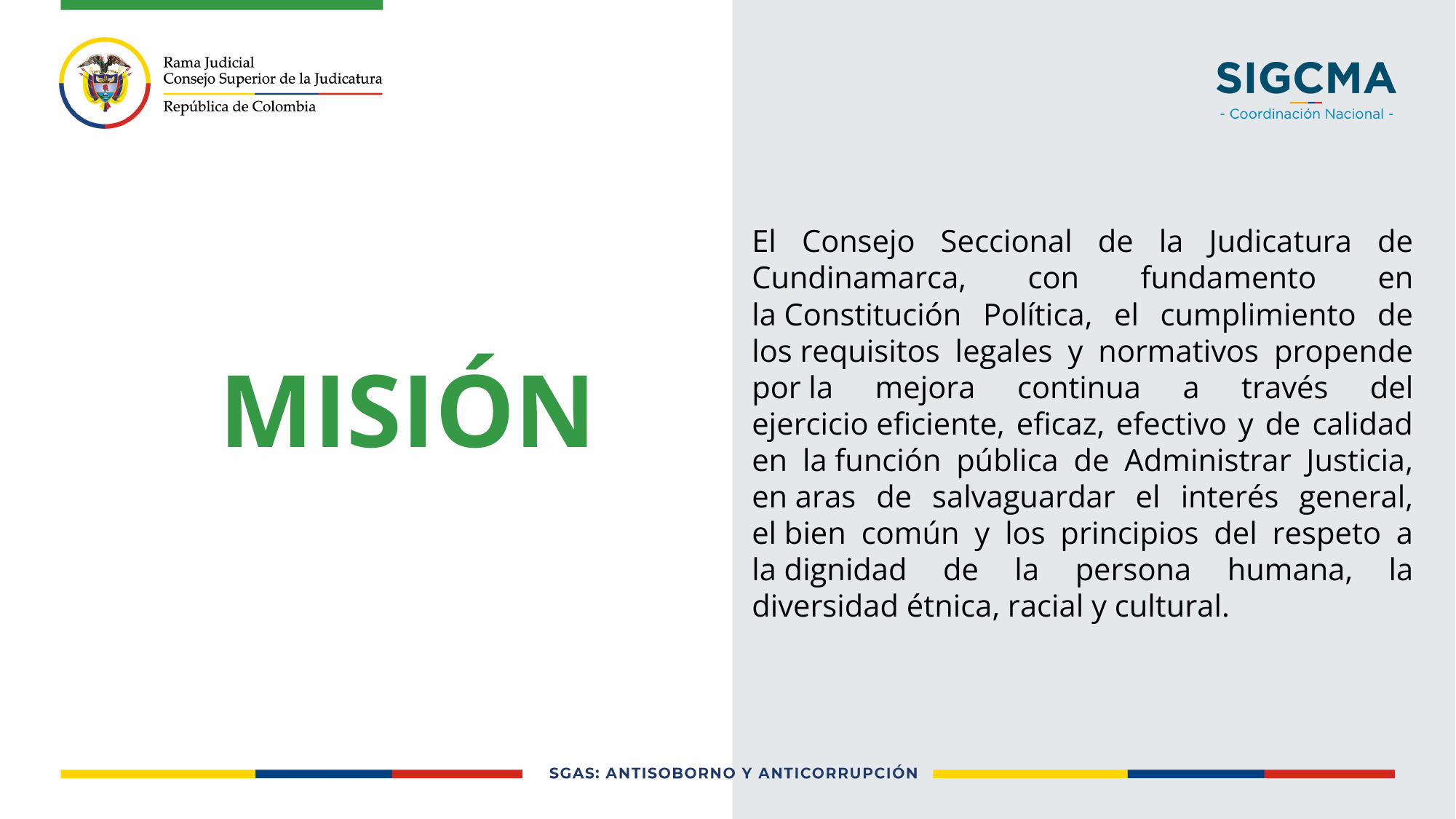

El Consejo Seccional de la Judicatura de Cundinamarca, con fundamento en la Constitución Política, el cumplimiento de los requisitos legales y normativos propende por la mejora continua a través del ejercicio eficiente, eficaz, efectivo y de calidad en la función pública de Administrar Justicia, en aras de salvaguardar el interés general, el bien común y los principios del respeto a la dignidad de la persona humana, la diversidad étnica, racial y cultural.

MISIÓN